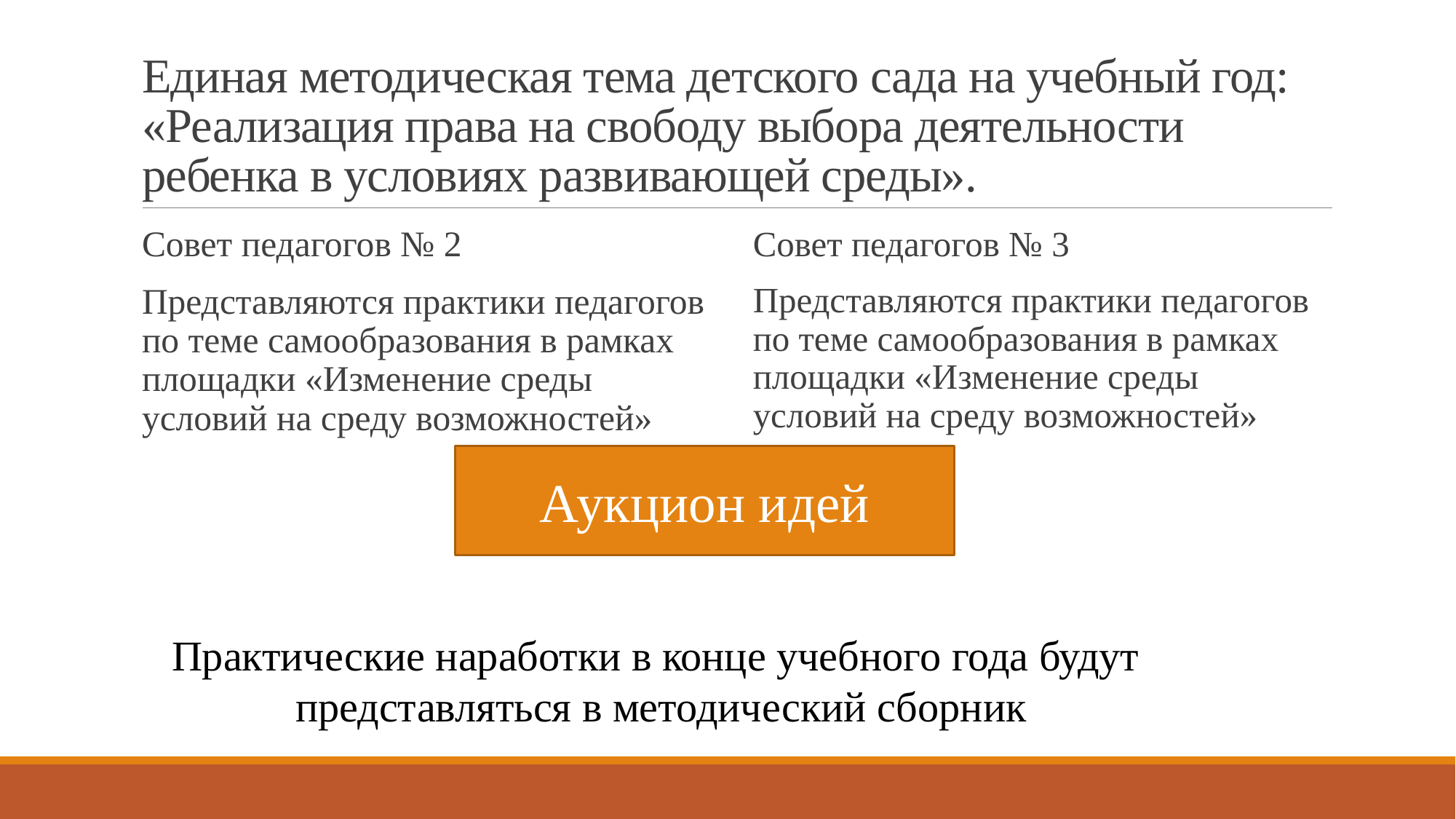

# Единая методическая тема детского сада на учебный год: «Реализация права на свободу выбора деятельности ребенка в условиях развивающей среды».
Совет педагогов № 2
Представляются практики педагогов по теме самообразования в рамках площадки «Изменение среды условий на среду возможностей»
Совет педагогов № 3
Представляются практики педагогов по теме самообразования в рамках площадки «Изменение среды условий на среду возможностей»

Аукцион идей
Практические наработки в конце учебного года будут
представляться в методический сборник